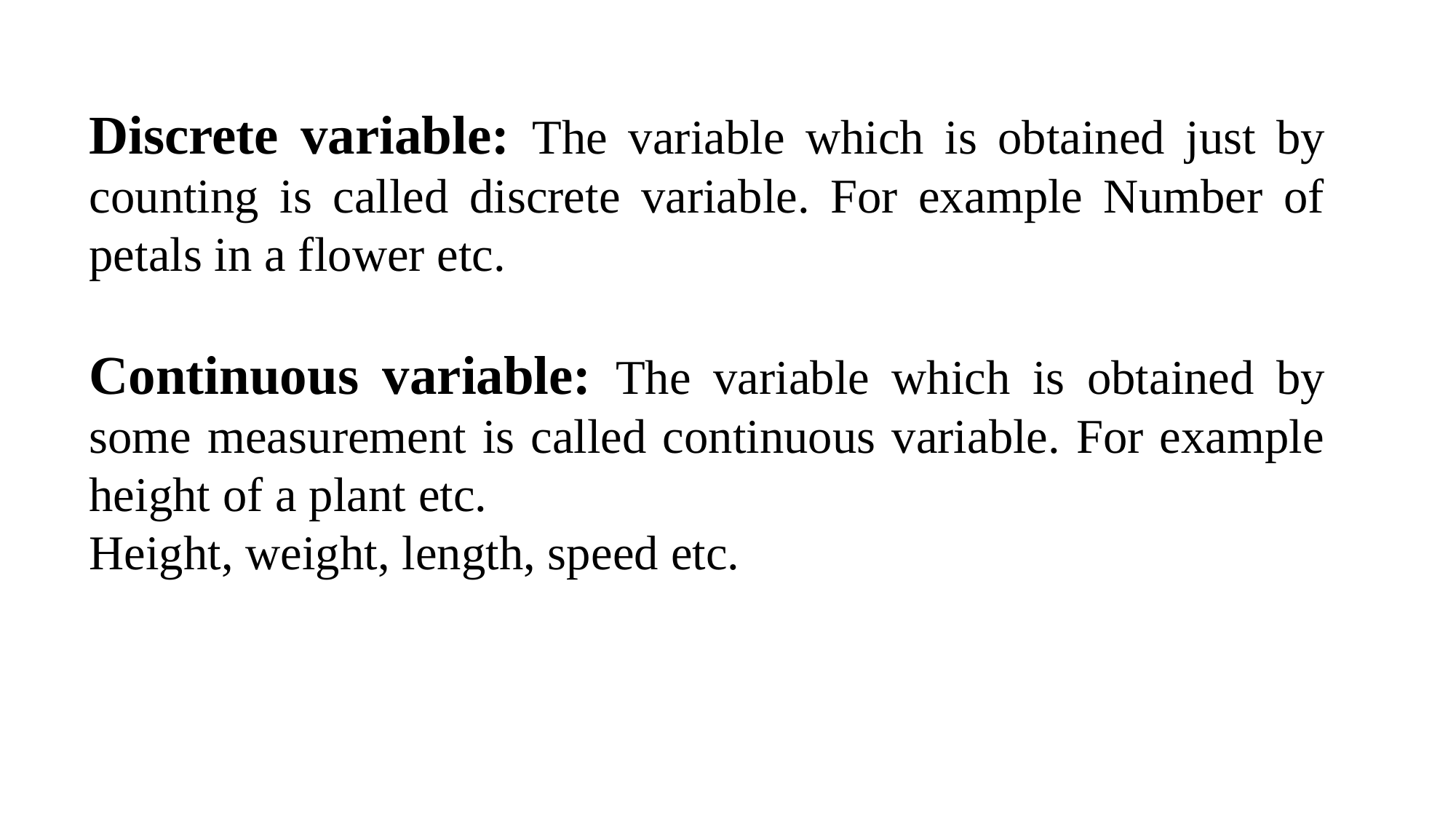

Discrete variable: The variable which is obtained just by counting is called discrete variable. For example Number of petals in a flower etc.

Continuous variable: The variable which is obtained by some measurement is called continuous variable. For example height of a plant etc.
Height, weight, length, speed etc.